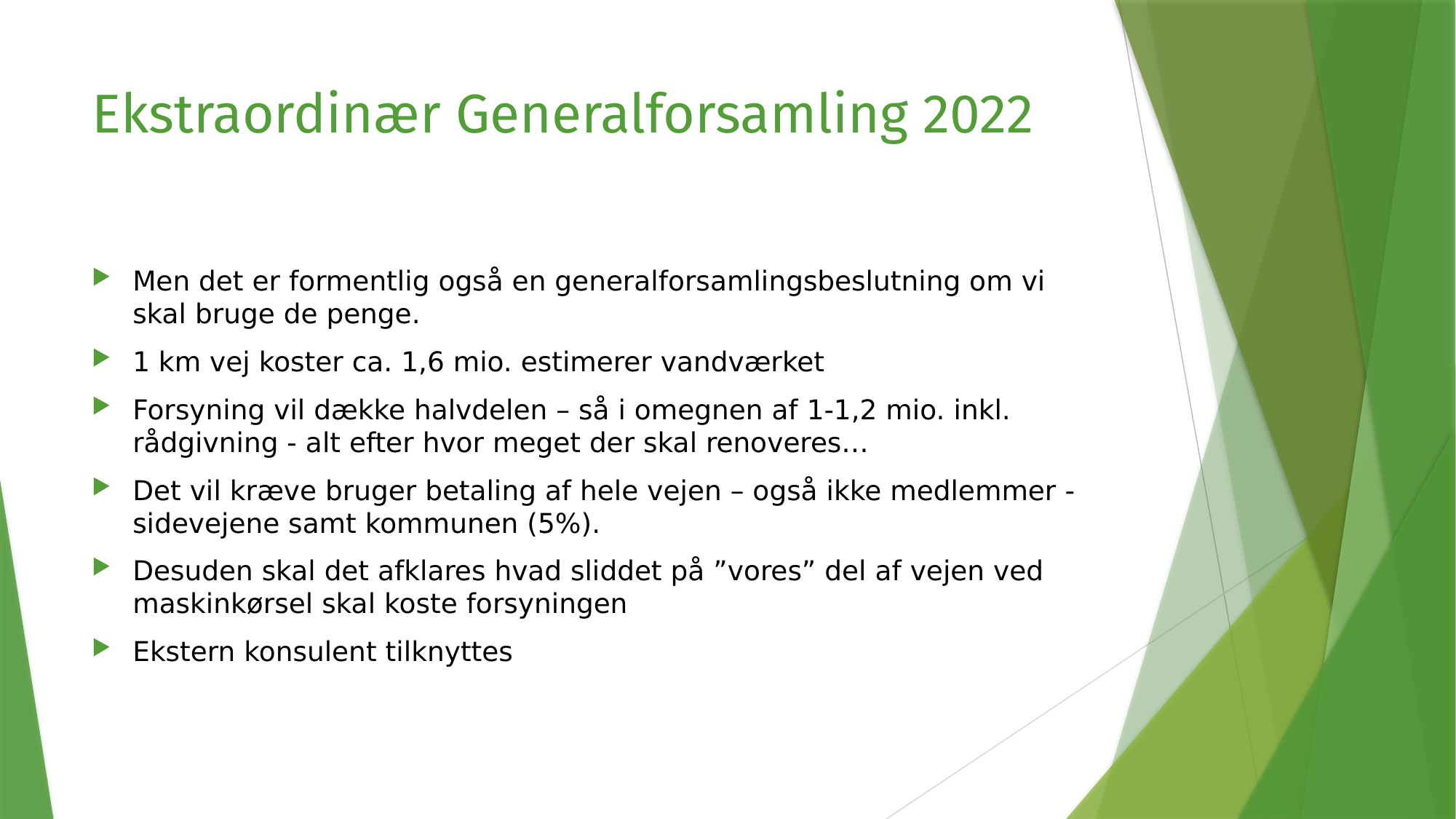

# Ekstraordinær Generalforsamling 2022
Men det er formentlig også en generalforsamlingsbeslutning om vi skal bruge de penge.
1 km vej koster ca. 1,6 mio. estimerer vandværket
Forsyning vil dække halvdelen – så i omegnen af 1-1,2 mio. inkl. rådgivning - alt efter hvor meget der skal renoveres…
Det vil kræve bruger betaling af hele vejen – også ikke medlemmer - sidevejene samt kommunen (5%).
Desuden skal det afklares hvad sliddet på ”vores” del af vejen ved maskinkørsel skal koste forsyningen
Ekstern konsulent tilknyttes